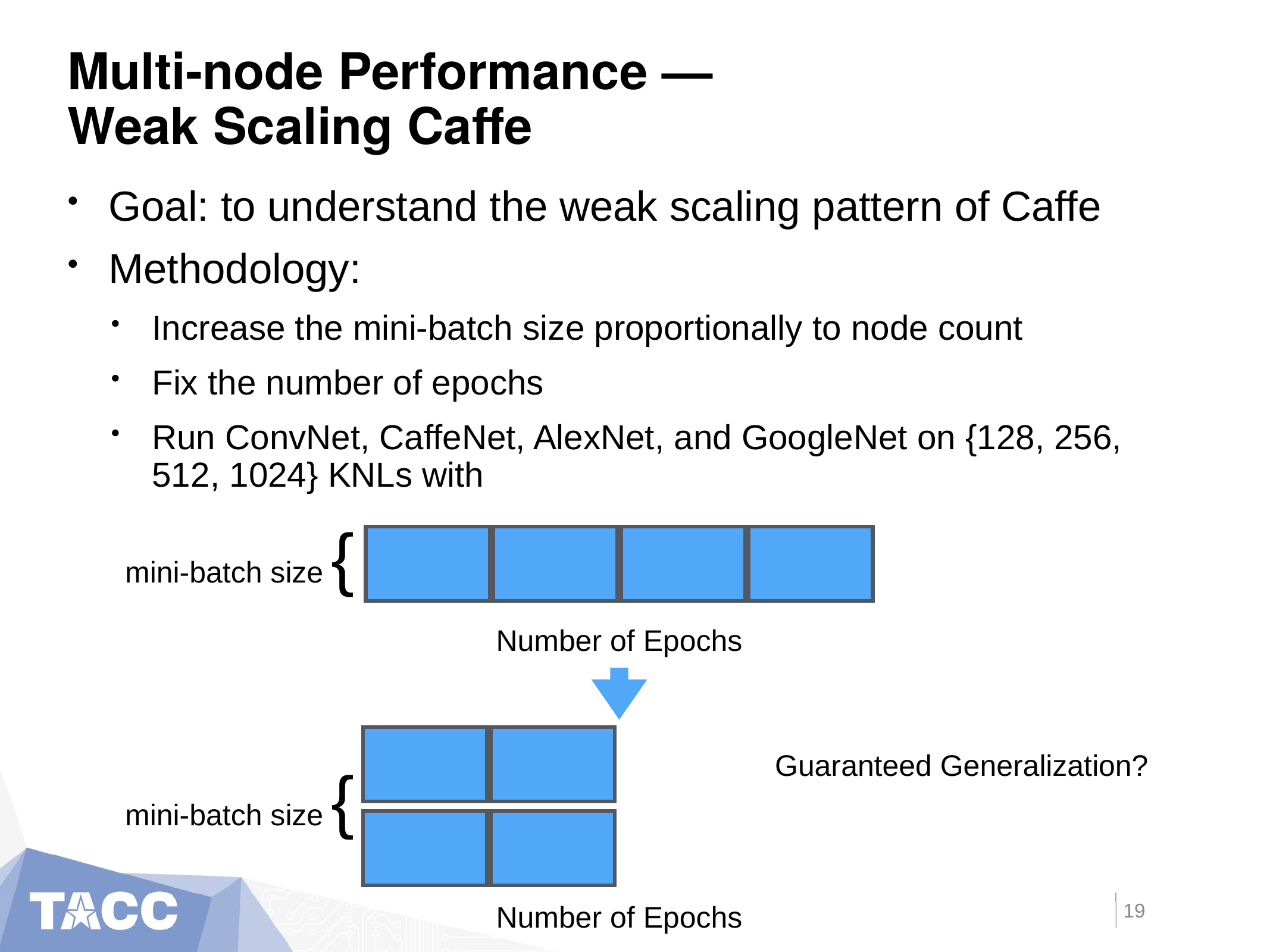

# Multi-node Performance — Weak Scaling Caffe
Goal: to understand the weak scaling pattern of Caffe
Methodology:
Increase the mini-batch size proportionally to node count
Fix the number of epochs
Run ConvNet, CaffeNet, AlexNet, and GoogleNet on {128, 256, 512, 1024} KNLs with
mini-batch size {

Number of Epochs

mini-batch size {

Number of Epochs
Guaranteed Generalization?
19